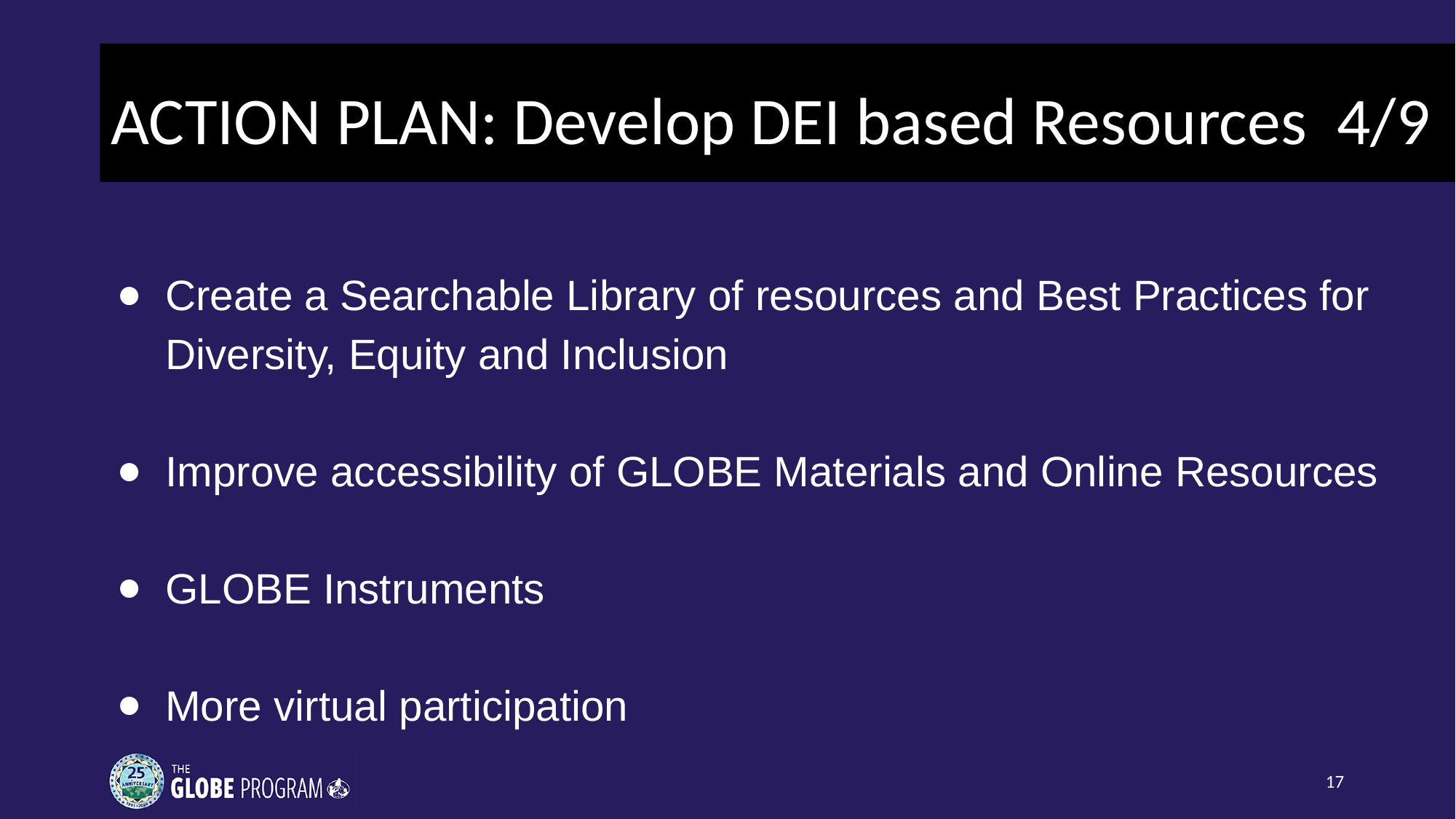

# ACTION PLAN: Develop DEI based Resources  4/9

Create a Searchable Library of resources and Best Practices for Diversity, Equity and Inclusion

Improve accessibility of GLOBE Materials and Online Resources

GLOBE Instruments

More virtual participation
17